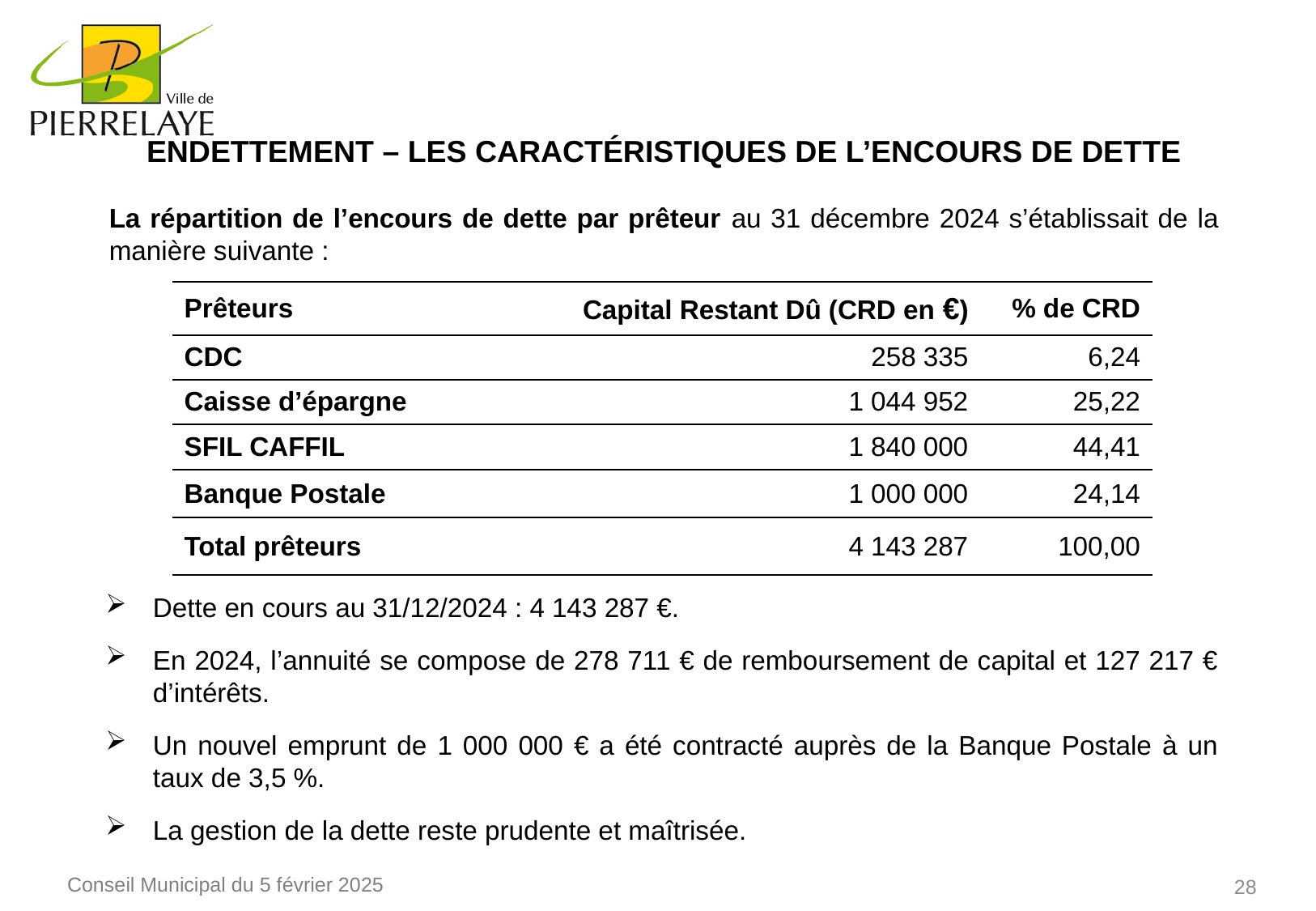

Endettement – Les caractéristiques de l’encours de dette

La répartition de l’encours de dette par prêteur au 31 décembre 2024 s’établissait de la manière suivante :
| Prêteurs | Capital Restant Dû (CRD en €) | % de CRD |
| --- | --- | --- |
| CDC | 258 335 | 6,24 |
| Caisse d’épargne | 1 044 952 | 25,22 |
| SFIL CAFFIL | 1 840 000 | 44,41 |
| Banque Postale | 1 000 000 | 24,14 |
| Total prêteurs | 4 143 287 | 100,00 |
Dette en cours au 31/12/2024 : 4 143 287 €.
En 2024, l’annuité se compose de 278 711 € de remboursement de capital et 127 217 € d’intérêts.
Un nouvel emprunt de 1 000 000 € a été contracté auprès de la Banque Postale à un taux de 3,5 %.
La gestion de la dette reste prudente et maîtrisée.
28
Conseil Municipal du 5 février 2025